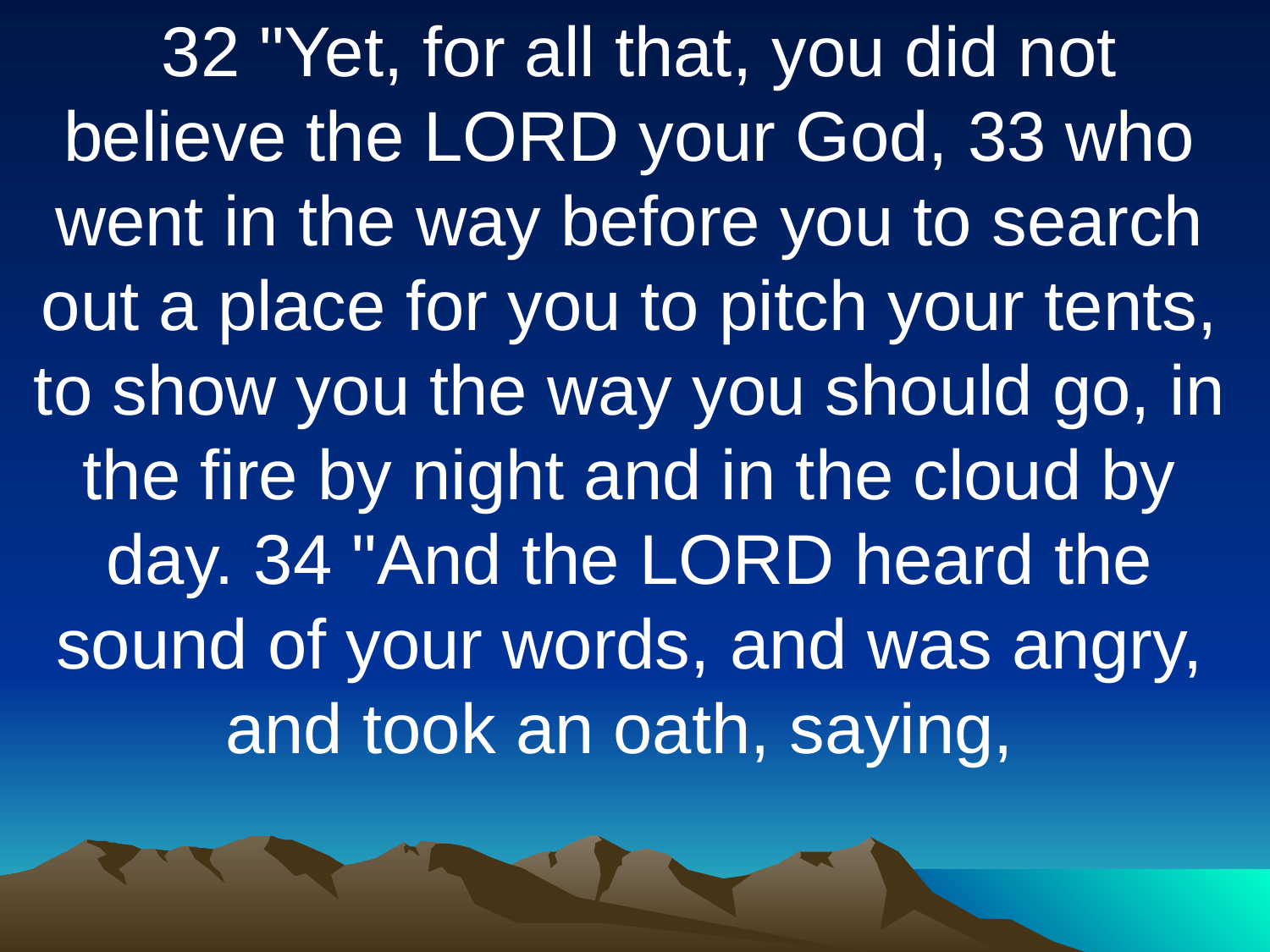

32 "Yet, for all that, you did not believe the LORD your God, 33 who went in the way before you to search out a place for you to pitch your tents, to show you the way you should go, in the fire by night and in the cloud by day. 34 "And the LORD heard the sound of your words, and was angry, and took an oath, saying,